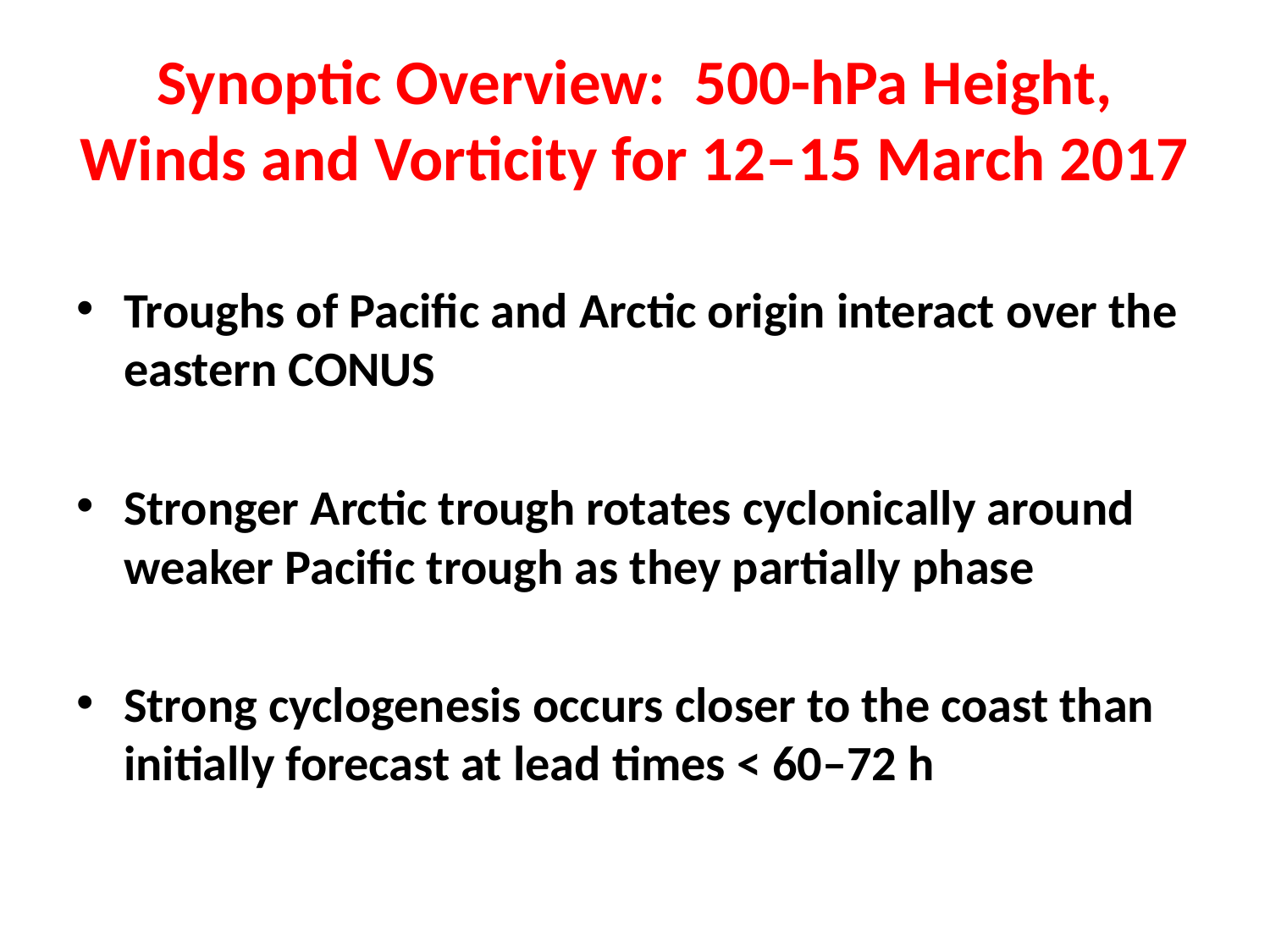

# Synoptic Overview:  500-hPa Height, Winds and Vorticity for 12–15 March 2017
Troughs of Pacific and Arctic origin interact over the eastern CONUS

Stronger Arctic trough rotates cyclonically around weaker Pacific trough as they partially phase

Strong cyclogenesis occurs closer to the coast than initially forecast at lead times < 60–72 h